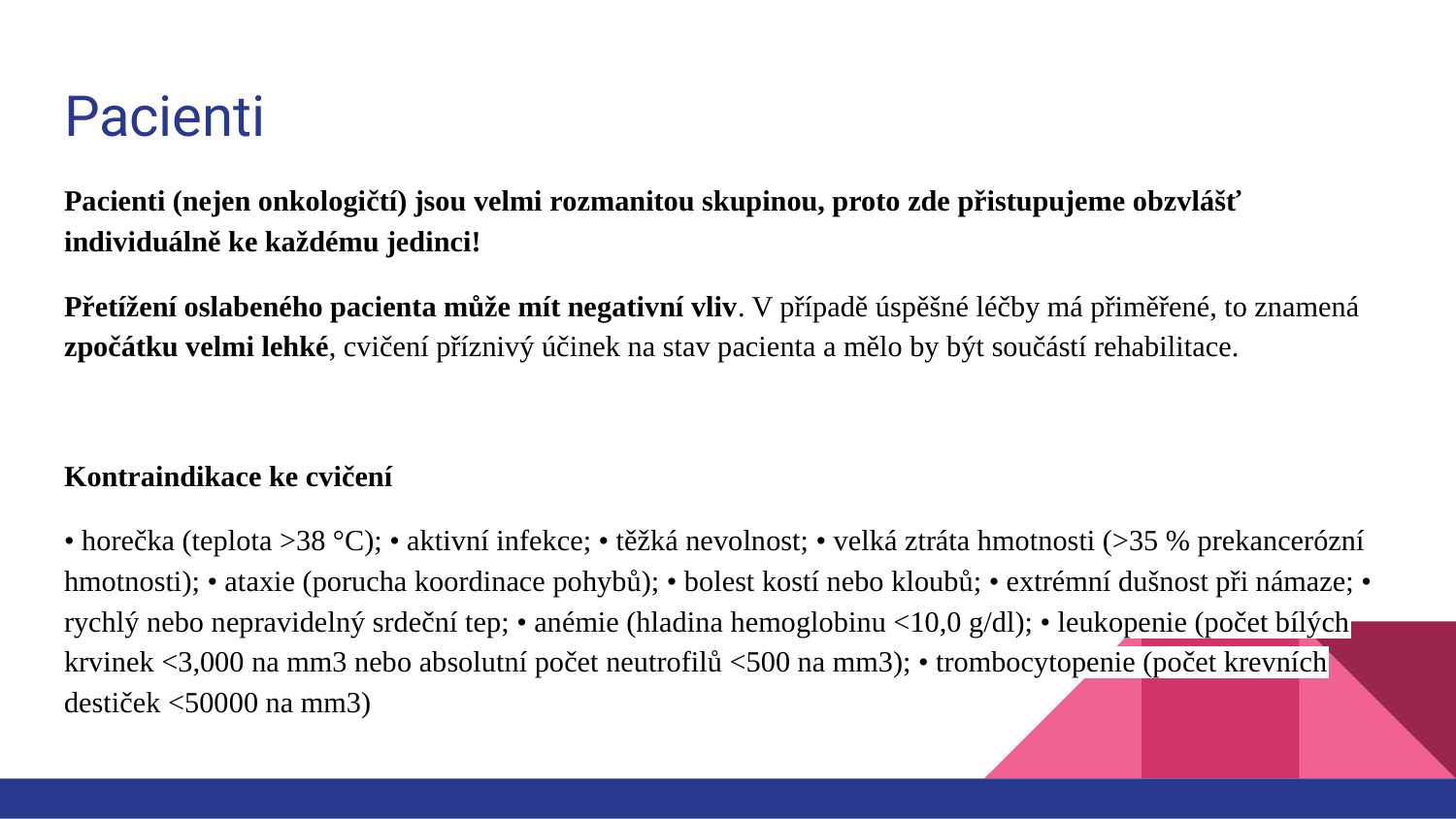

# Pacienti
Pacienti (nejen onkologičtí) jsou velmi rozmanitou skupinou, proto zde přistupujeme obzvlášť individuálně ke každému jedinci!
Přetížení oslabeného pacienta může mít negativní vliv. V případě úspěšné léčby má přiměřené, to znamená zpočátku velmi lehké, cvičení příznivý účinek na stav pacienta a mělo by být součástí rehabilitace.

Kontraindikace ke cvičení
• horečka (teplota >38 °C); • aktivní infekce; • těžká nevolnost; • velká ztráta hmotnosti (>35 % prekancerózní hmotnosti); • ataxie (porucha koordinace pohybů); • bolest kostí nebo kloubů; • extrémní dušnost při námaze; • rychlý nebo nepravidelný srdeční tep; • anémie (hladina hemoglobinu <10,0 g/dl); • leukopenie (počet bílých krvinek <3,000 na mm3 nebo absolutní počet neutrofilů <500 na mm3); • trombocytopenie (počet krevních destiček <50000 na mm3)